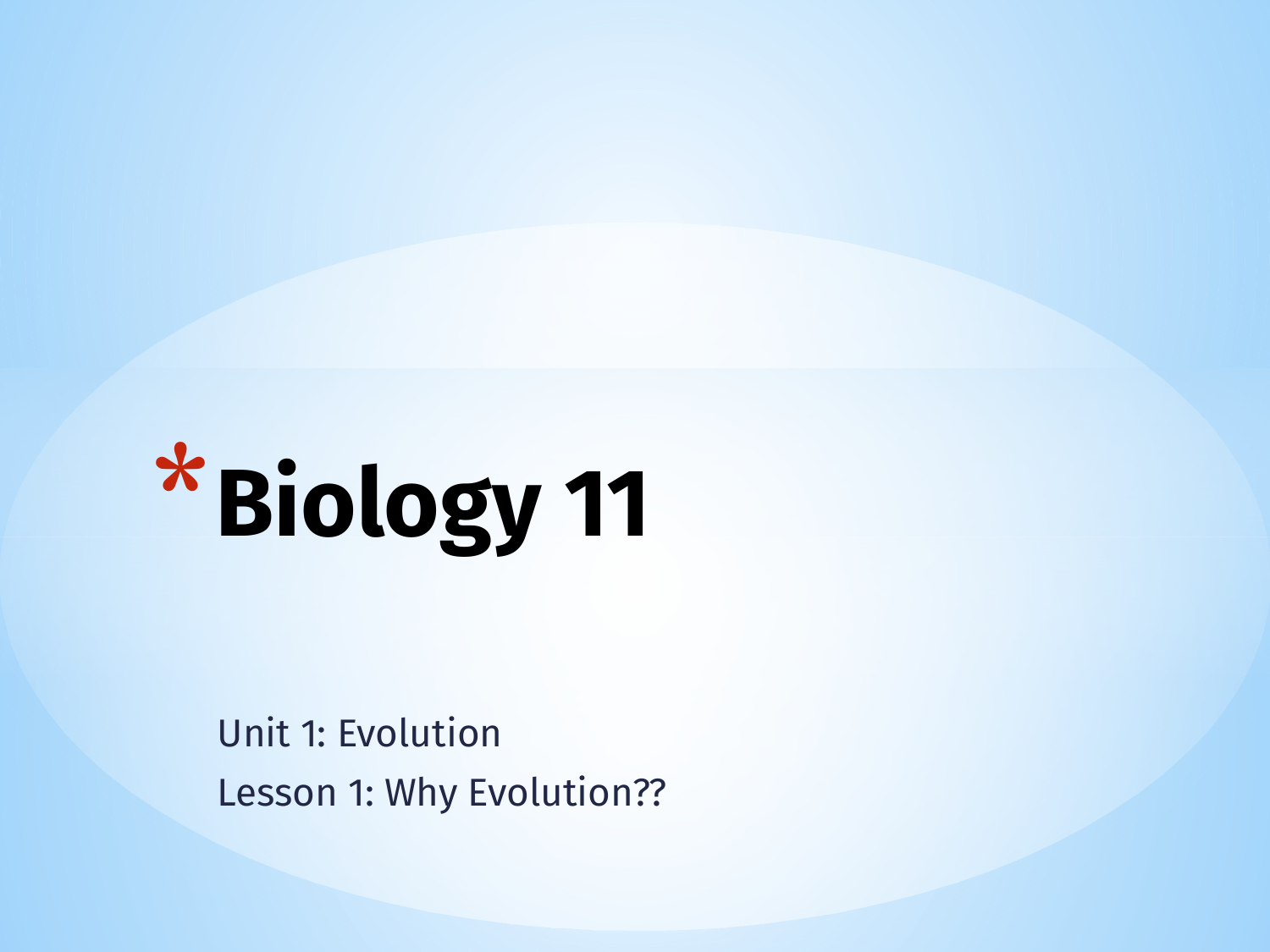

# Biology 11
Unit 1: Evolution
Lesson 1: Why Evolution??